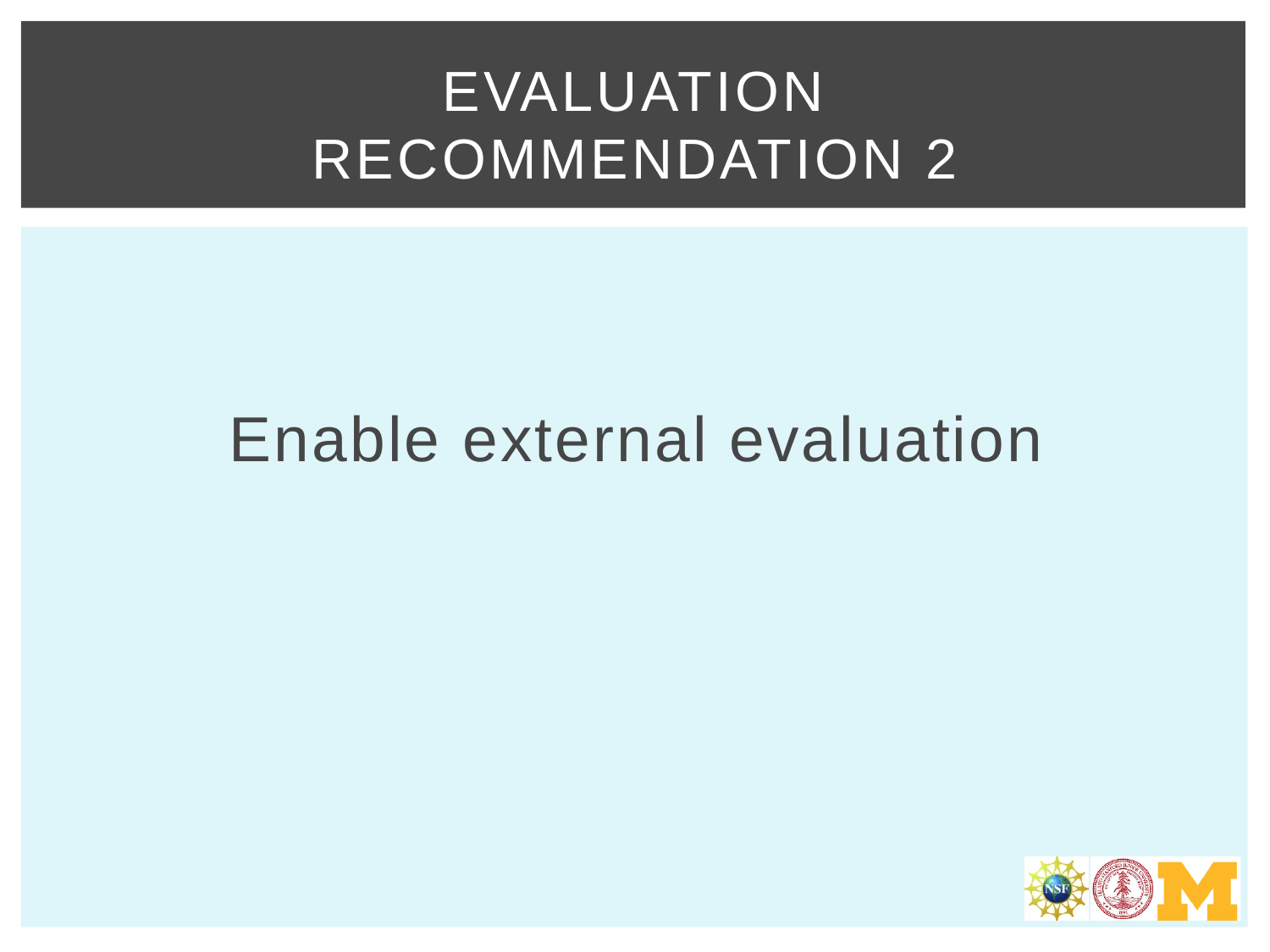

# Evaluation Recommendation 2
Enable external evaluation